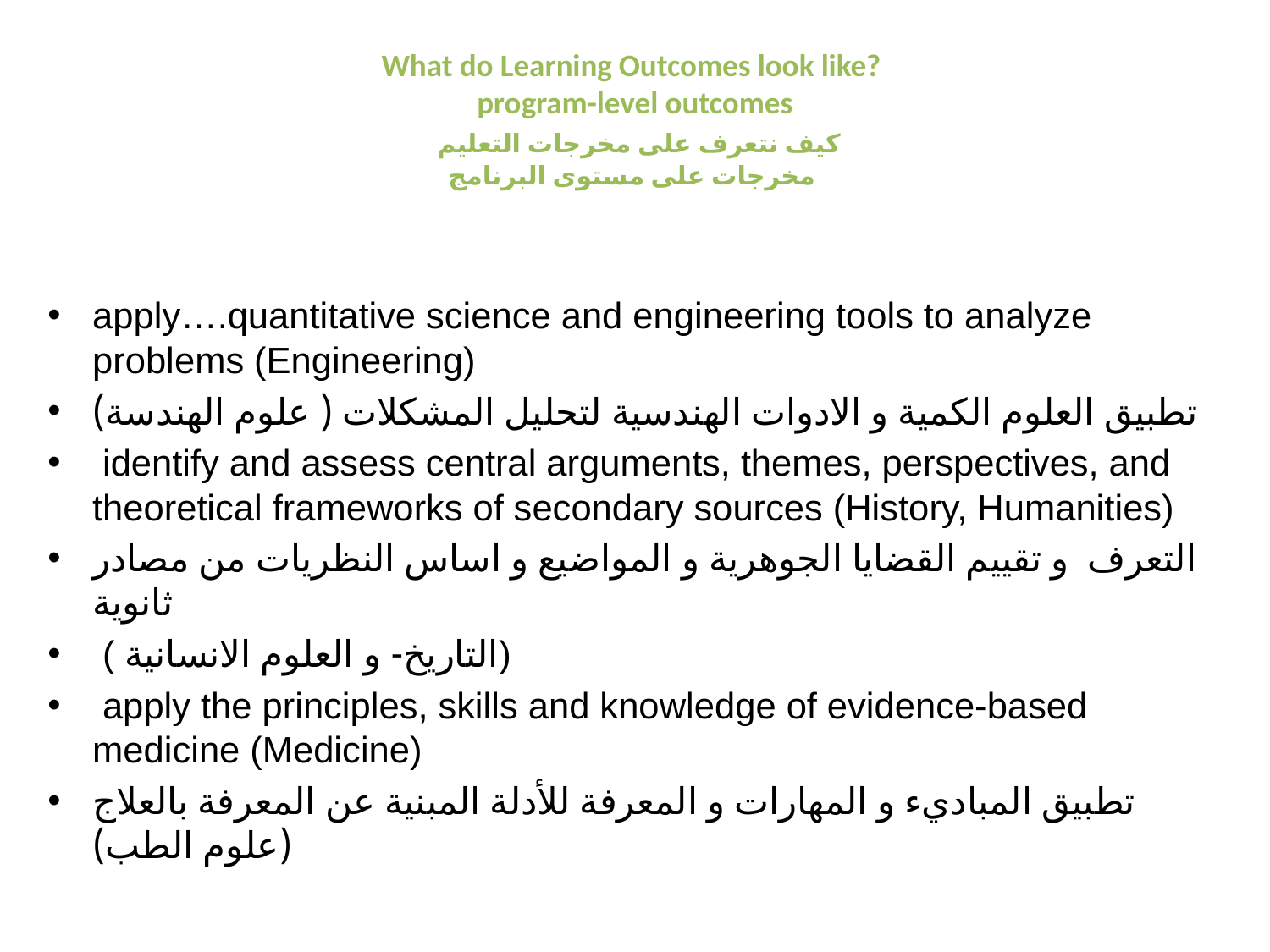

# What do Learning Outcomes look like? program-level outcomes كيف نتعرف على مخرجات التعليم مخرجات على مستوى البرنامج
apply….quantitative science and engineering tools to analyze problems (Engineering)
تطبيق العلوم الكمية و الادوات الهندسية لتحليل المشكلات ( علوم الهندسة)
 identify and assess central arguments, themes, perspectives, and theoretical frameworks of secondary sources (History, Humanities)
التعرف  و تقييم القضايا الجوهرية و المواضيع و اساس النظريات من مصادر ثانوية
 ( التاريخ- و العلوم الانسانية)
 apply the principles, skills and knowledge of evidence-based medicine (Medicine)
تطبيق المباديء و المهارات و المعرفة للأدلة المبنية عن المعرفة بالعلاج (علوم الطب)